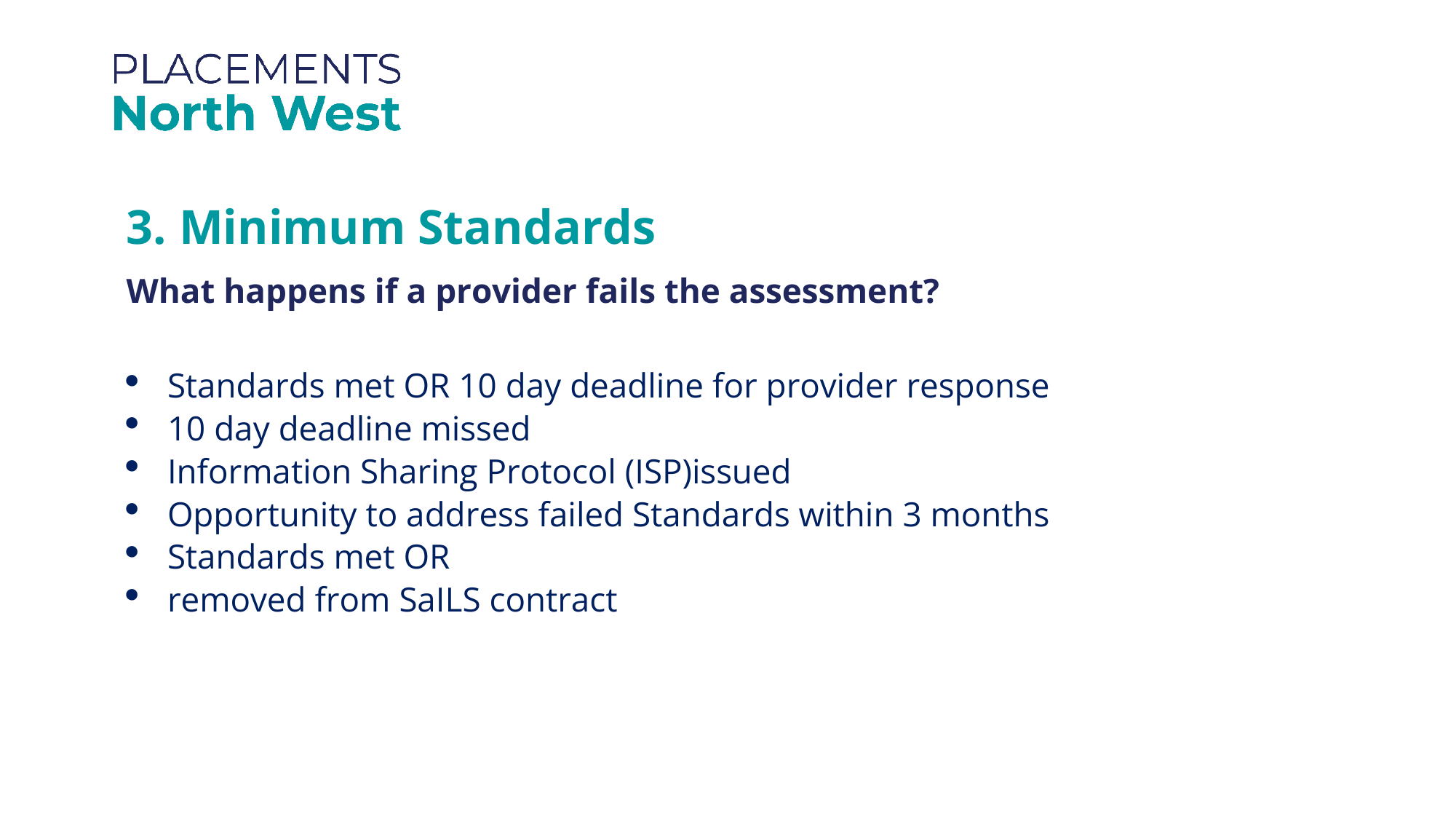

3. Minimum Standards
What happens if a provider fails the assessment?

Standards met OR 10 day deadline for provider response
10 day deadline missed
Information Sharing Protocol (ISP)issued
Opportunity to address failed Standards within 3 months
Standards met OR
removed from SaILS contract